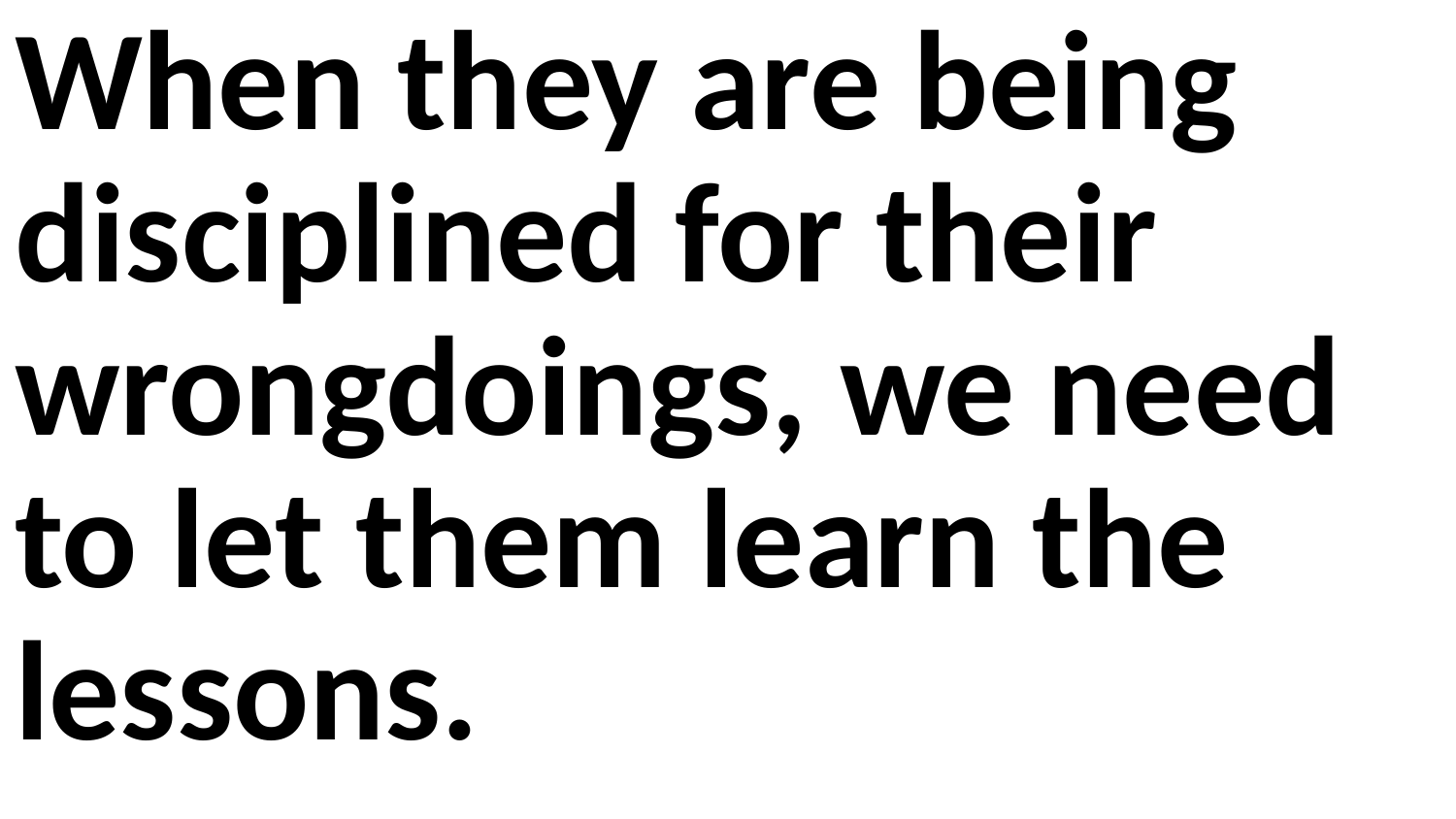

When they are being disciplined for their wrongdoings, we need to let them learn the lessons.